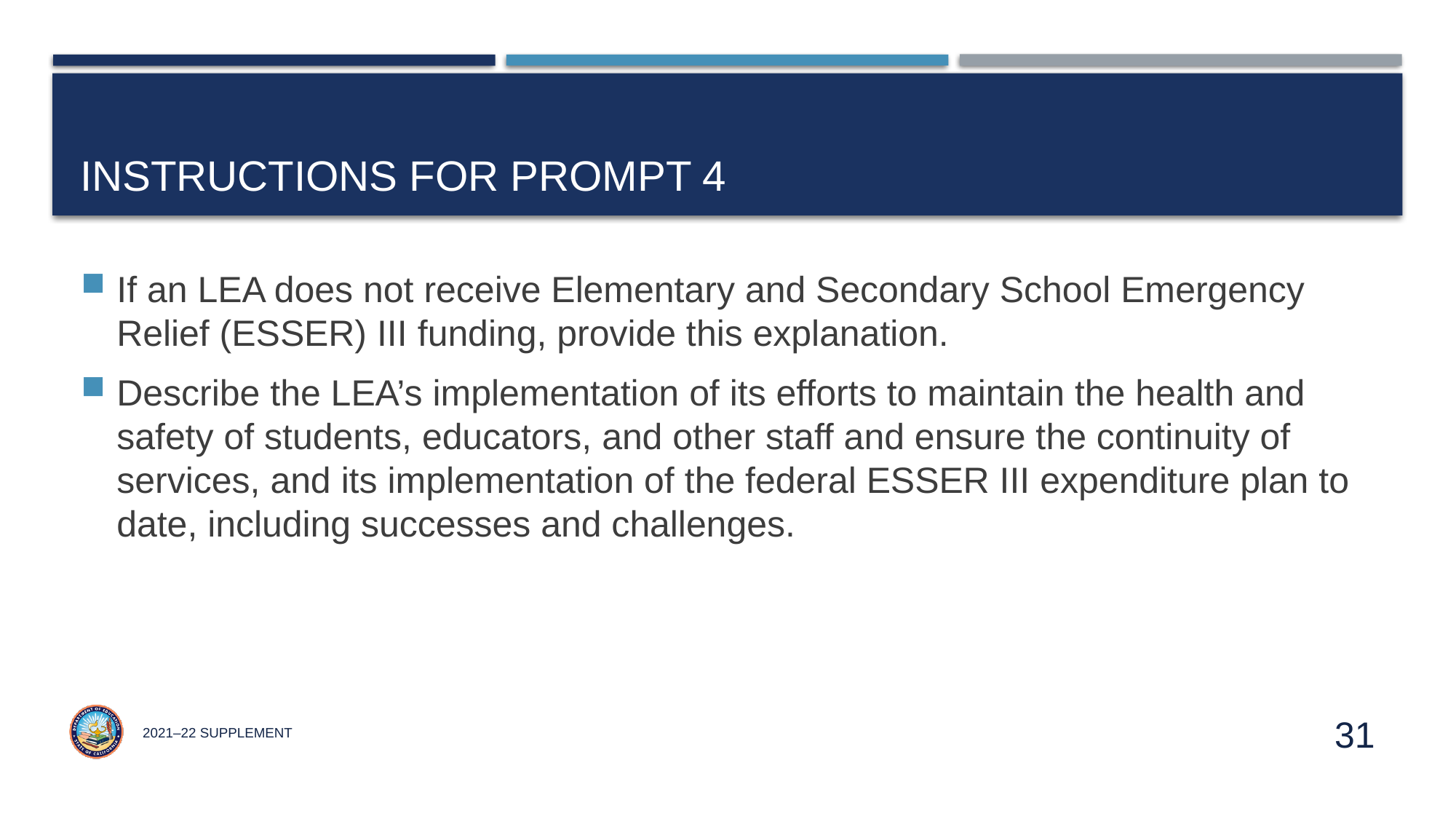

# Instructions for Prompt 4
If an LEA does not receive Elementary and Secondary School Emergency Relief (ESSER) III funding, provide this explanation.
Describe the LEA’s implementation of its efforts to maintain the health and safety of students, educators, and other staff and ensure the continuity of services, and its implementation of the federal ESSER III expenditure plan to date, including successes and challenges.

2021–22 Supplement
31